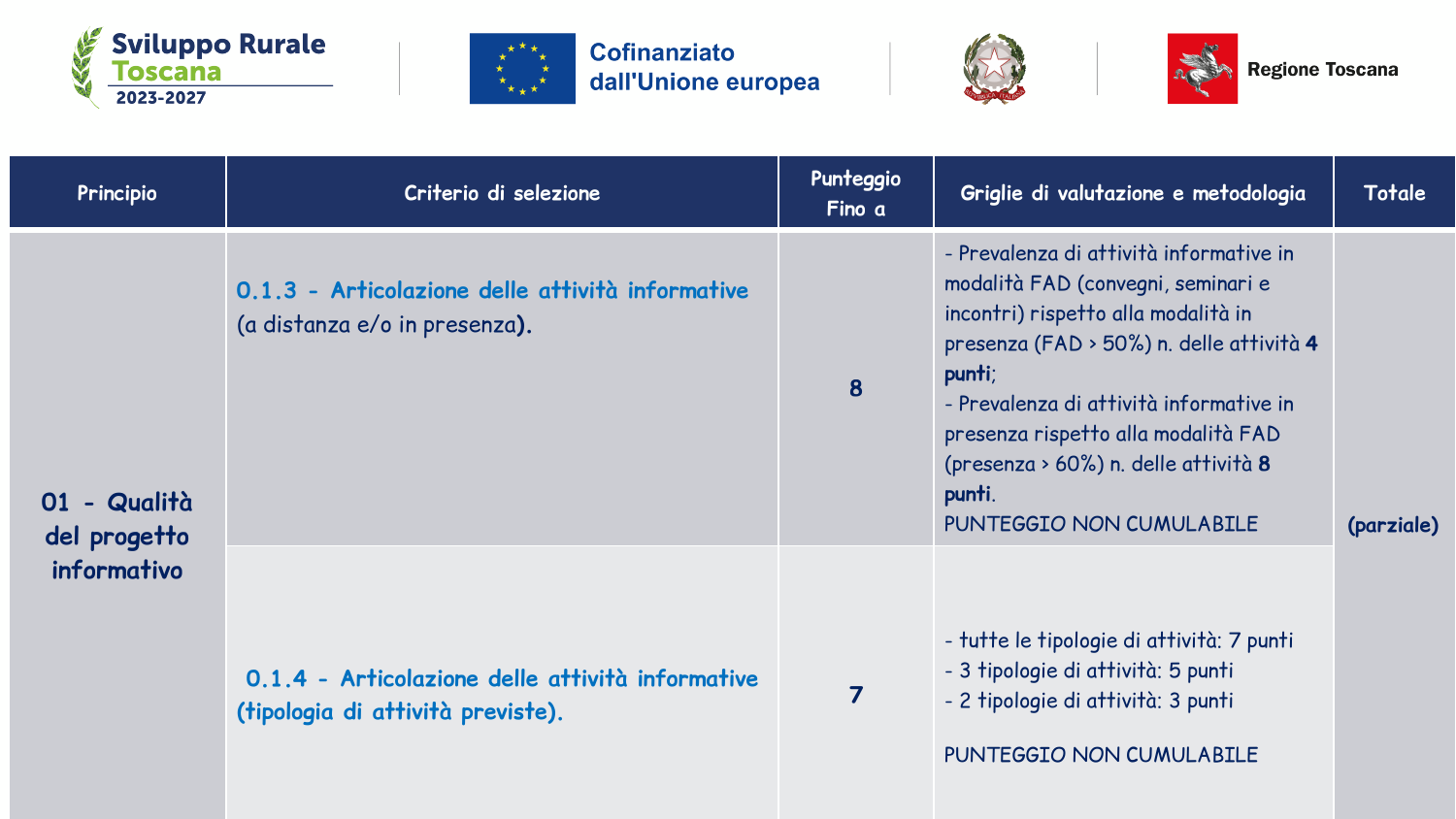

| Principio | Criterio di selezione | Punteggio Fino a | Griglie di valutazione e metodologia | Totale |
| --- | --- | --- | --- | --- |
| 01 - Qualità del progetto informativo | 0.1.3 - Articolazione delle attività informative (a distanza e/o in presenza). | 8 | - Prevalenza di attività informative in modalità FAD (convegni, seminari e incontri) rispetto alla modalità in presenza (FAD > 50%) n. delle attività 4 punti; - Prevalenza di attività informative in presenza rispetto alla modalità FAD (presenza > 60%) n. delle attività 8 punti. PUNTEGGIO NON CUMULABILE | (parziale) |
|  | 0.1.4 - Articolazione delle attività informative (tipologia di attività previste). | 7 | - tutte le tipologie di attività: 7 punti - 3 tipologie di attività: 5 punti - 2 tipologie di attività: 3 punti PUNTEGGIO NON CUMULABILE |  |